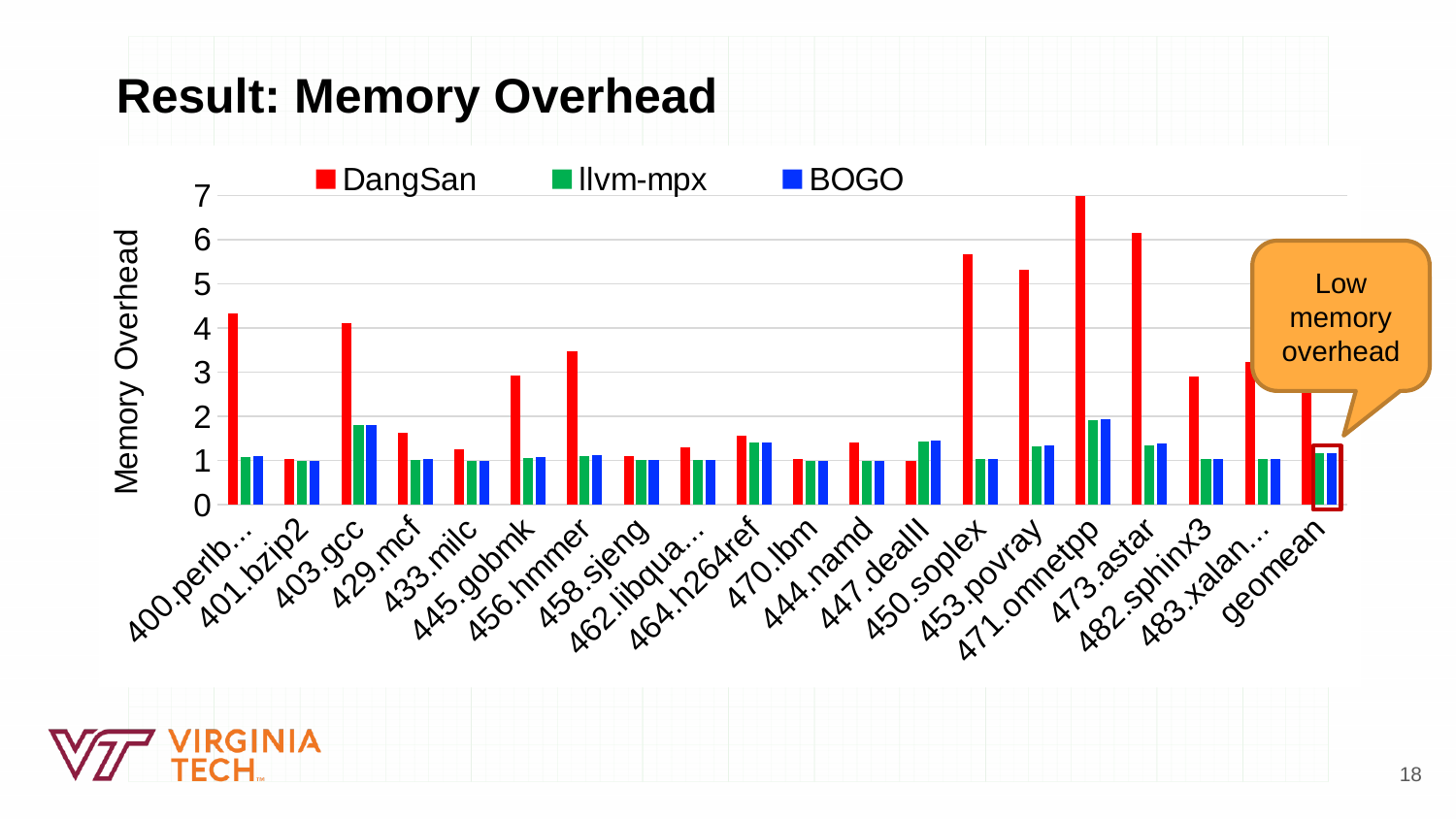

Result: Memory Overhead

### Chart

| Category | DangSan | llvm-mpx | BOGO |
|---|---|---|---|
| 400.perlbench | 4.33 | 1.09 | 1.1 |
| 401.bzip2 | 1.03 | 1.0 | 1.0 |
| 403.gcc | 4.12 | 1.81 | 1.81 |
| 429.mcf | 1.63 | 1.01 | 1.03 |
| 433.milc | 1.2599999999999998 | 1.0 | 1.0 |
| 445.gobmk | 2.93 | 1.06 | 1.07 |
| 456.hmmer | 3.48 | 1.11 | 1.12 |
| 458.sjeng | 1.1 | 1.01 | 1.01 |
| 462.libquantum | 1.31 | 1.02 | 1.02 |
| 464.h264ref | 1.56 | 1.4 | 1.41 |
| 470.lbm | 1.04 | 1.0 | 1.0 |
| 444.namd | 1.41 | 1.0 | 1.0 |
| 447.dealII | 1.0 | 1.43 | 1.45 |
| 450.soplex | 5.67 | 1.04 | 1.03 |
| 453.povray | 5.33 | 1.32 | 1.34 |
| 471.omnetpp | 186.62 | 1.92 | 1.93 |
| 473.astar | 6.16 | 1.35 | 1.38 |
| 482.sphinx3 | 2.91 | 1.03 | 1.04 |
| 483.xalancbmk | 3.24 | 1.03 | 1.03 |
| geomean | 2.84 | 1.17 | 1.17 |
Low memory overhead

18